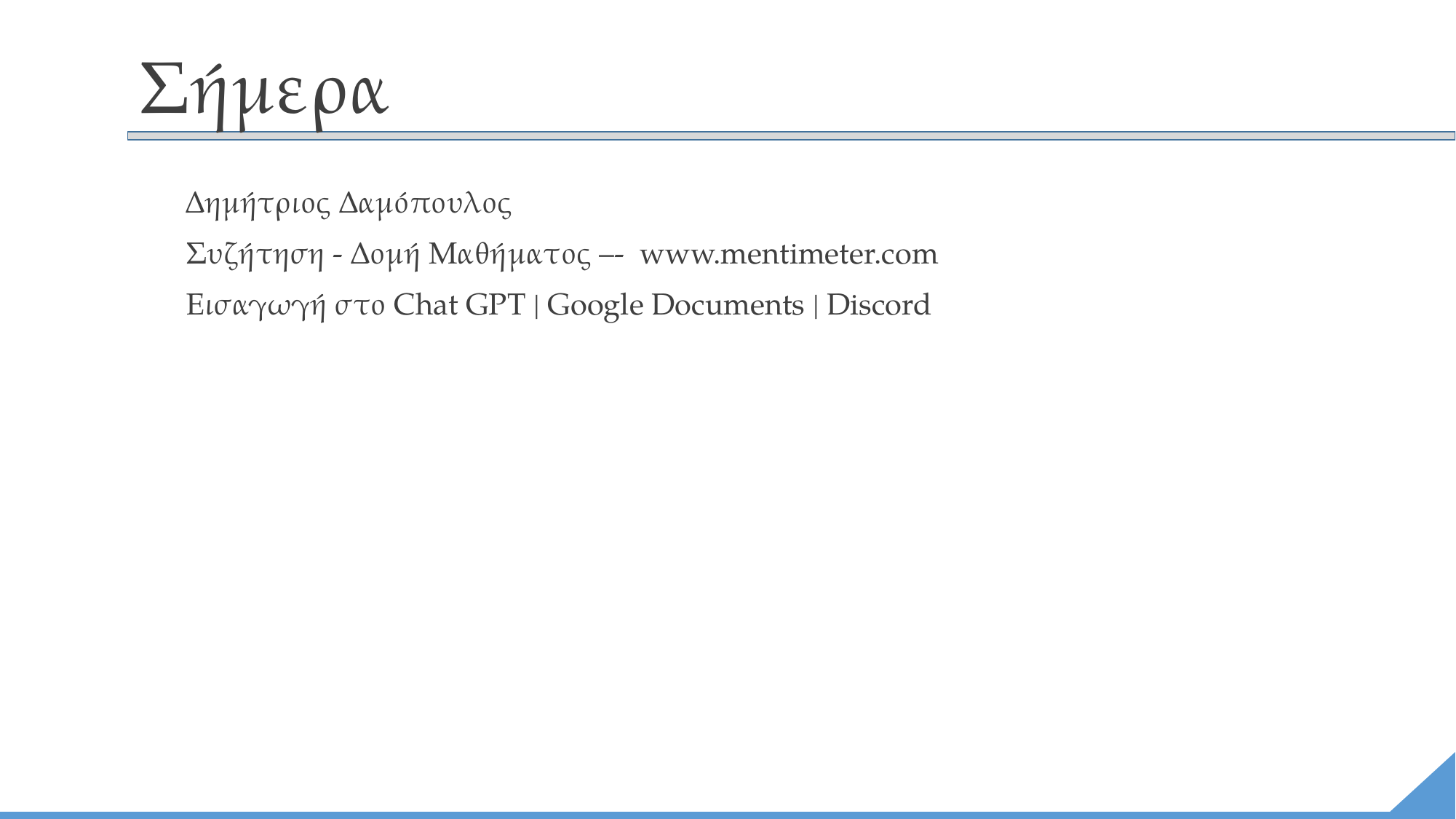

# Σήμερα
Δημήτριος Δαμόπουλος
Συζήτηση - Δομή Μαθήματος –-  www.mentimeter.com
Εισαγωγή στο Chat GPT | Google Documents | Discord